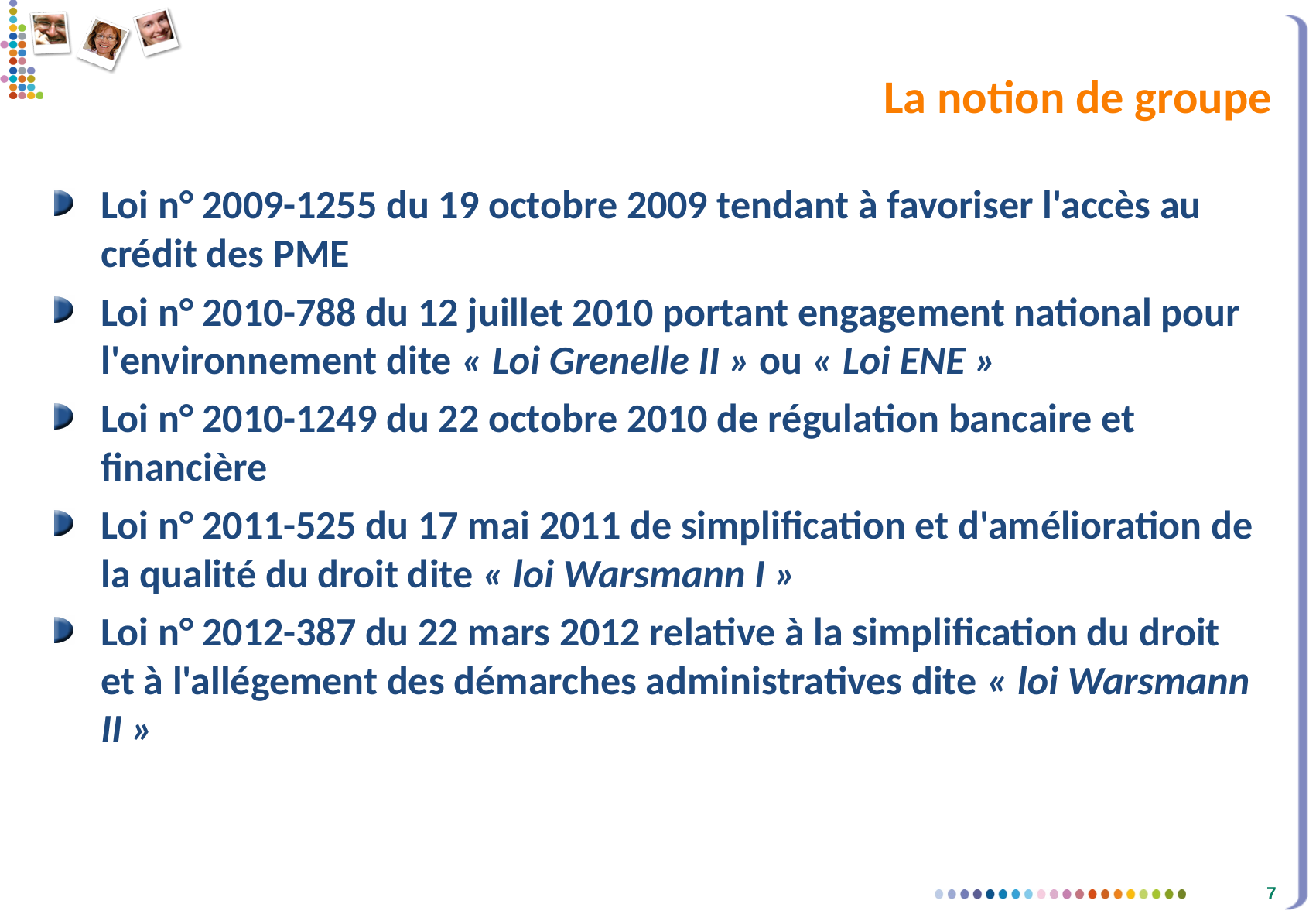

# La notion de groupe
Loi n° 2009-1255 du 19 octobre 2009 tendant à favoriser l'accès au crédit des PME
Loi n° 2010-788 du 12 juillet 2010 portant engagement national pour l'environnement dite « Loi Grenelle II » ou « Loi ENE »
Loi n° 2010-1249 du 22 octobre 2010 de régulation bancaire et financière
Loi n° 2011-525 du 17 mai 2011 de simplification et d'amélioration de la qualité du droit dite « loi Warsmann I »
Loi n° 2012-387 du 22 mars 2012 relative à la simplification du droit et à l'allégement des démarches administratives dite « loi Warsmann II »